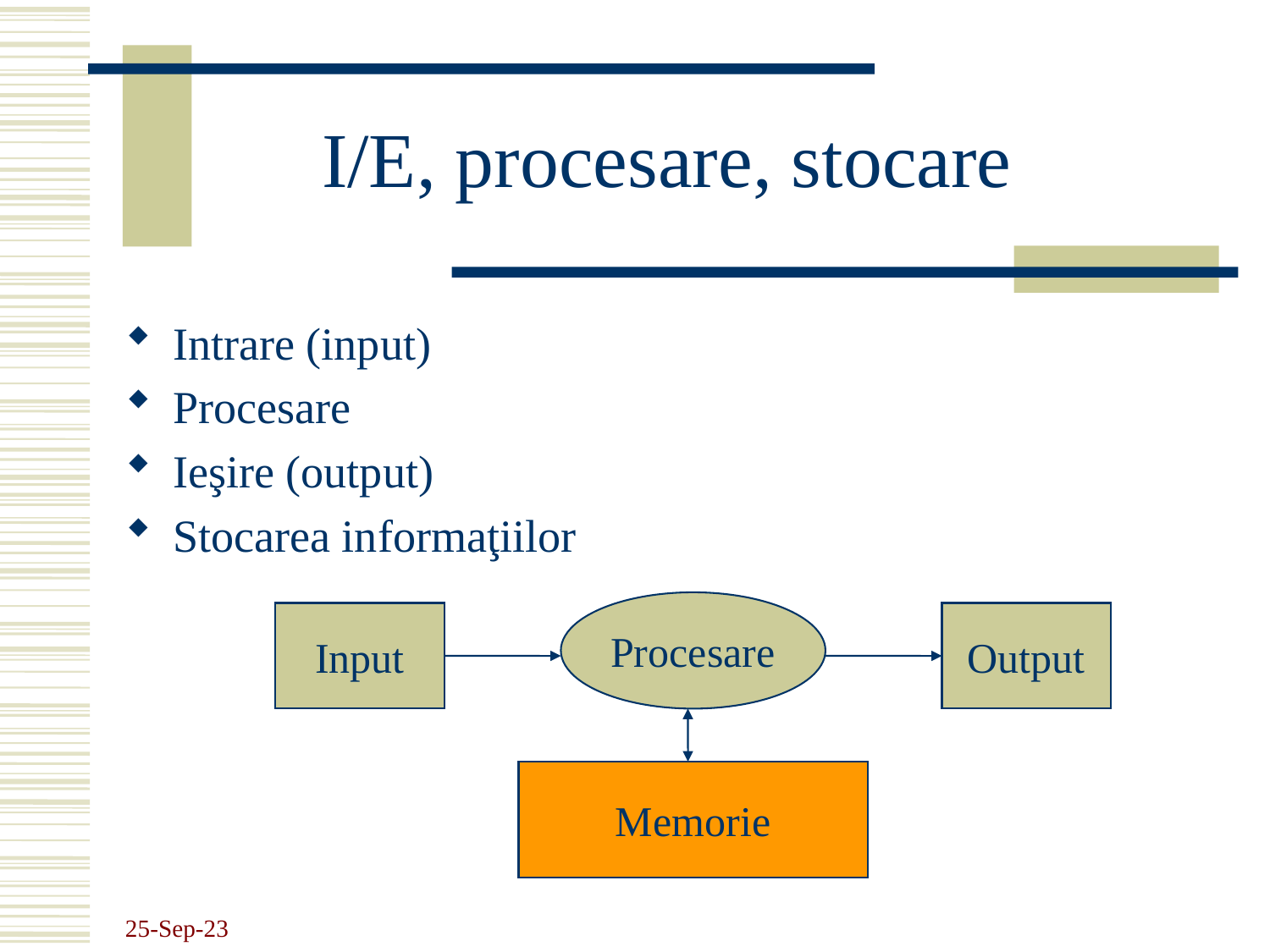

# I/E, procesare, stocare
Intrare (input)
Procesare
Ieşire (output)
Stocarea informaţiilor

Procesare
Input
Output

Memorie
25-Sep-23